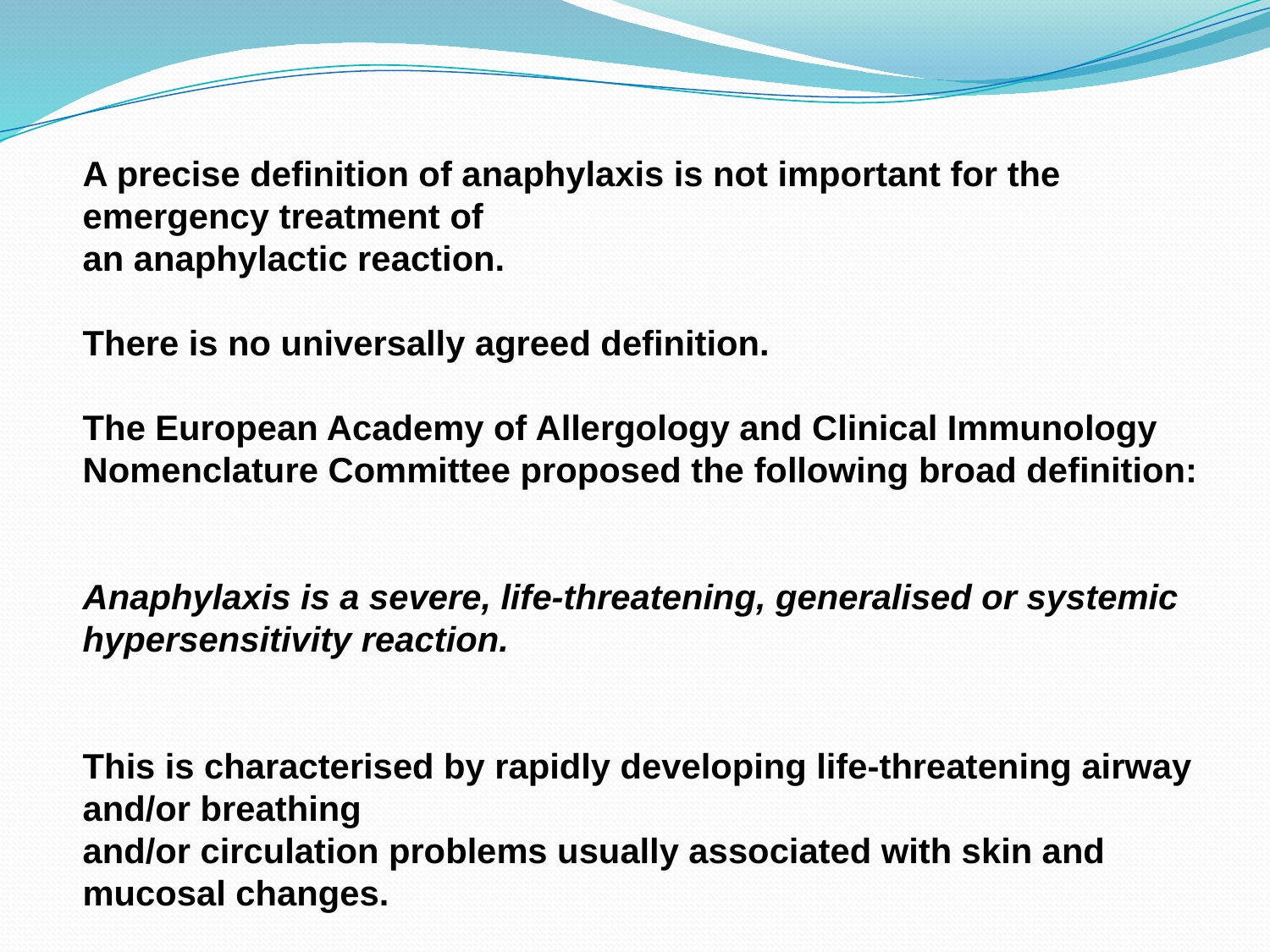

A precise definition of anaphylaxis is not important for the emergency treatment of
an anaphylactic reaction.

There is no universally agreed definition.

The European Academy of Allergology and Clinical Immunology Nomenclature Committee proposed the following broad definition:

Anaphylaxis is a severe, life-threatening, generalised or systemic
hypersensitivity reaction.

This is characterised by rapidly developing life-threatening airway and/or breathing
and/or circulation problems usually associated with skin and mucosal changes.